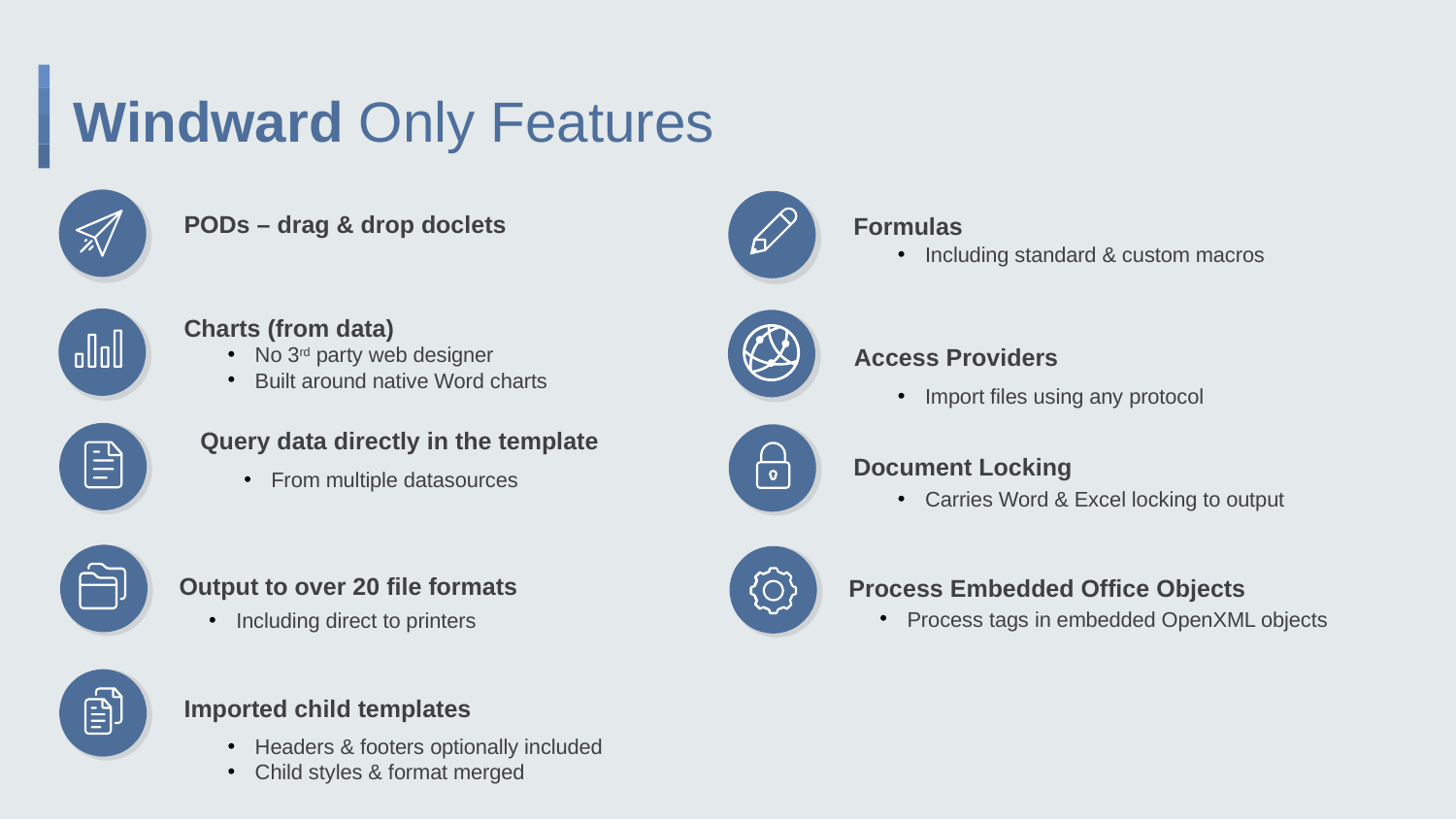

# Windward Only Features

PODs – drag & drop doclets
Formulas

Including standard & custom macros
Charts (from data)
No 3rd party web designer
Built around native Word charts

Access Providers
Import files using any protocol
Query data directly in the template
From multiple datasources

Document Locking

Carries Word & Excel locking to output

Output to over 20 file formats
Process Embedded Office Objects

Process tags in embedded OpenXML objects
Including direct to printers

Imported child templates
Headers & footers optionally included
Child styles & format merged